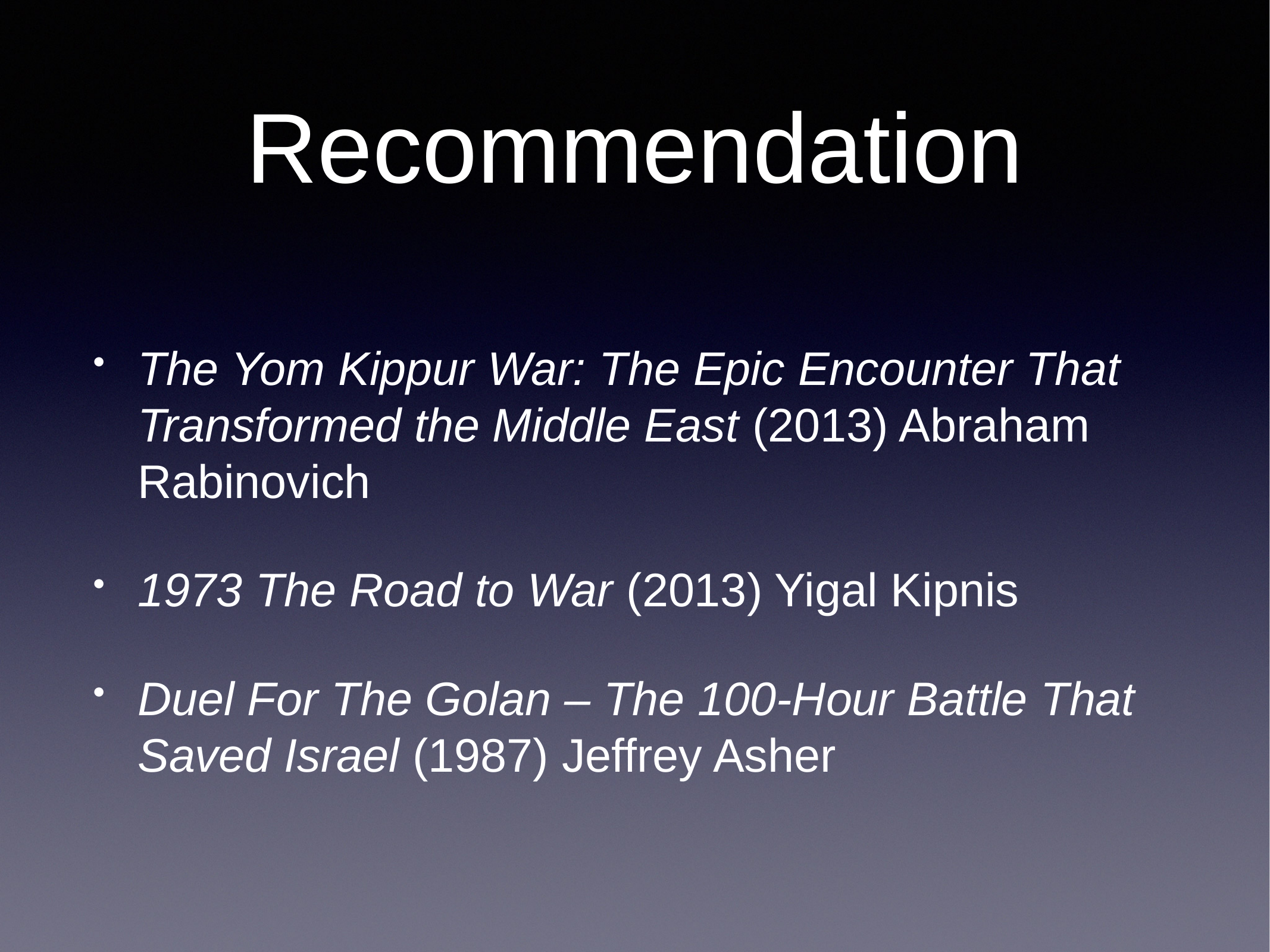

# Recommendation
The Yom Kippur War: The Epic Encounter That Transformed the Middle East (2013) Abraham Rabinovich
1973 The Road to War (2013) Yigal Kipnis
Duel For The Golan – The 100-Hour Battle That Saved Israel (1987) Jeffrey Asher